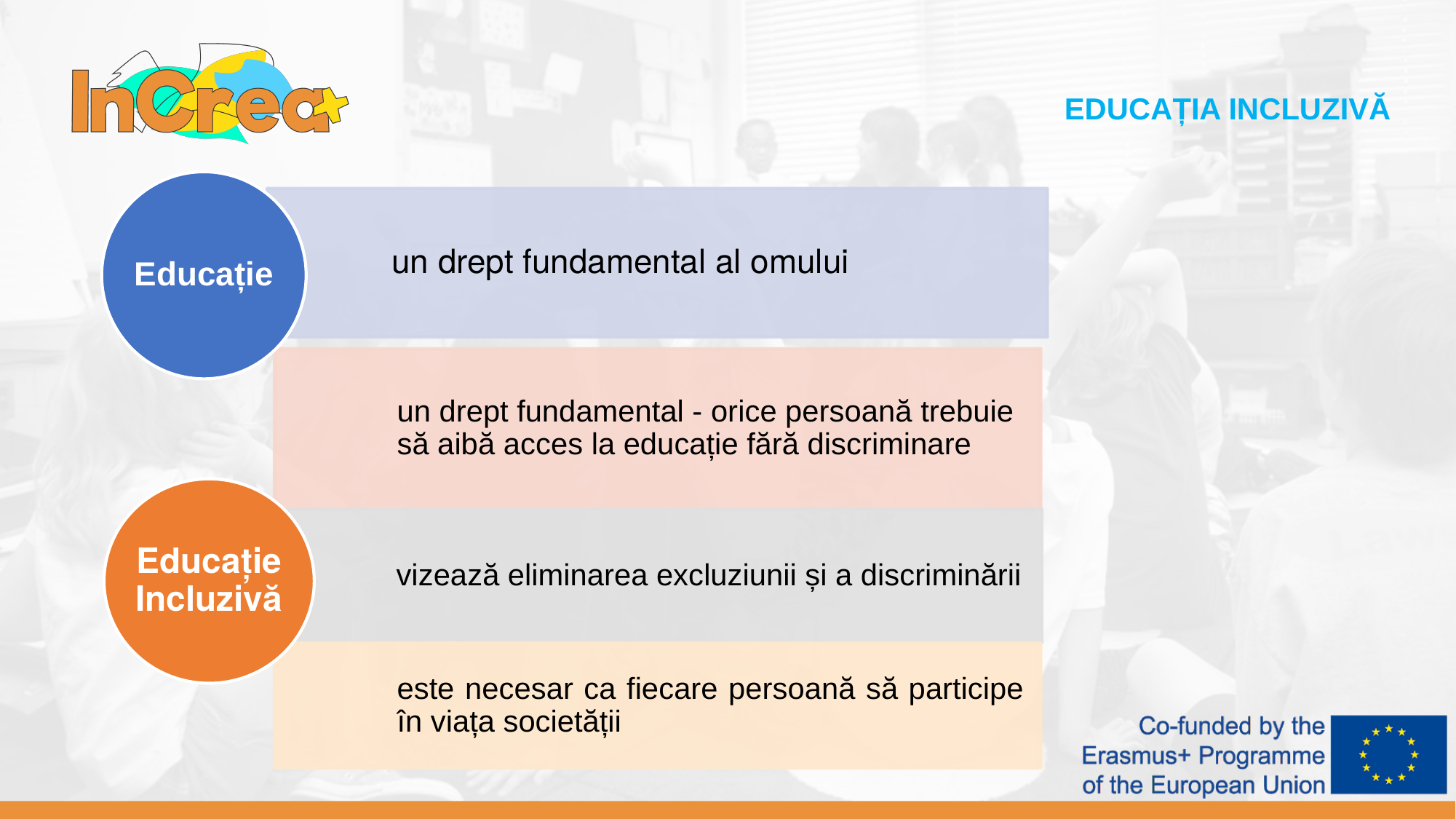

EDUCAȚIA INCLUZIVĂ
un drept fundamental al omului
Educație

un drept fundamental - orice persoană trebuie să aibă acces la educație fără discriminare
vizează eliminarea excluziunii și a discriminării
este necesar ca fiecare persoană să participe în viața societății
Educație Incluzivă